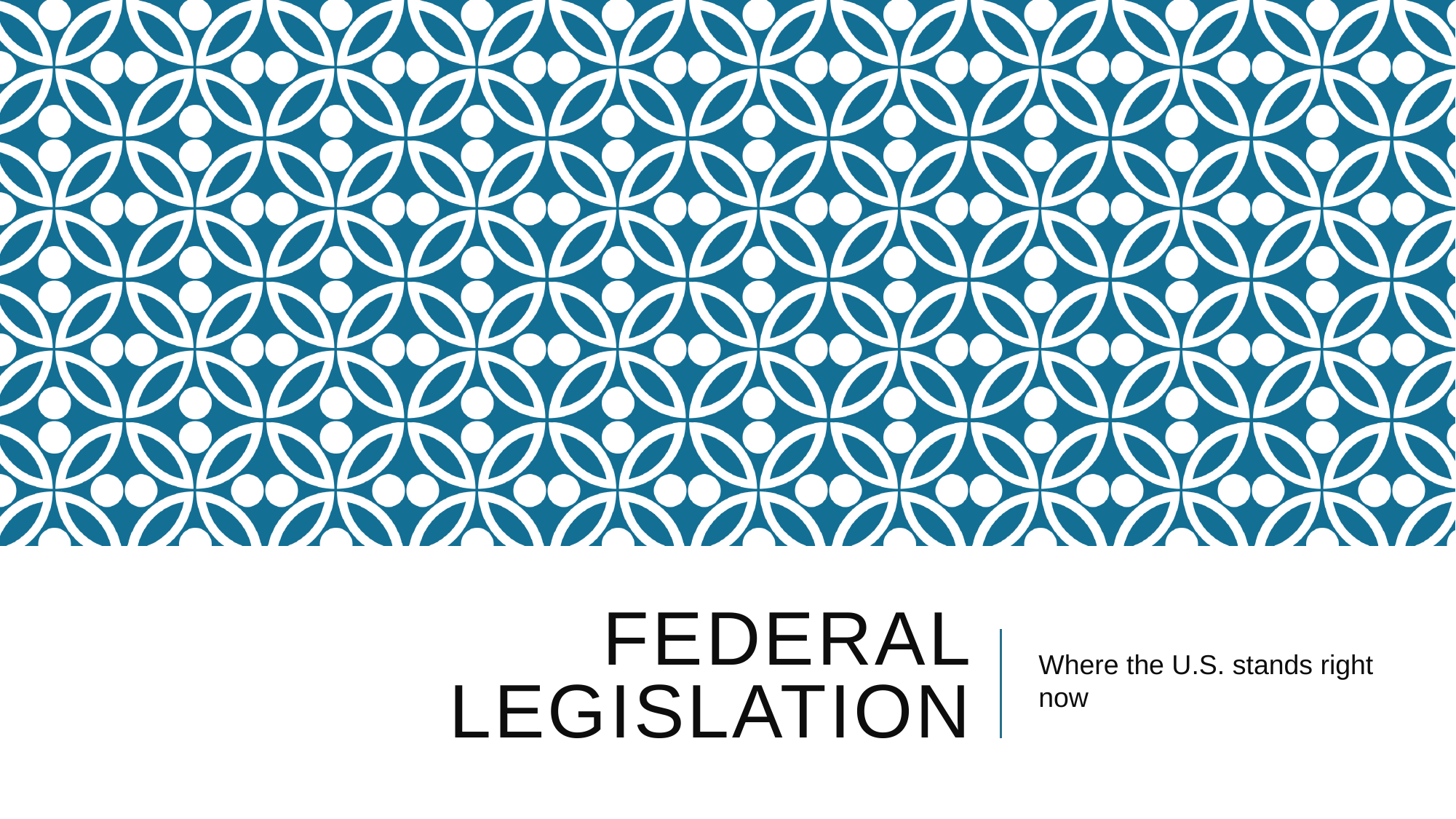

# Federal legislation
Where the U.S. stands right now